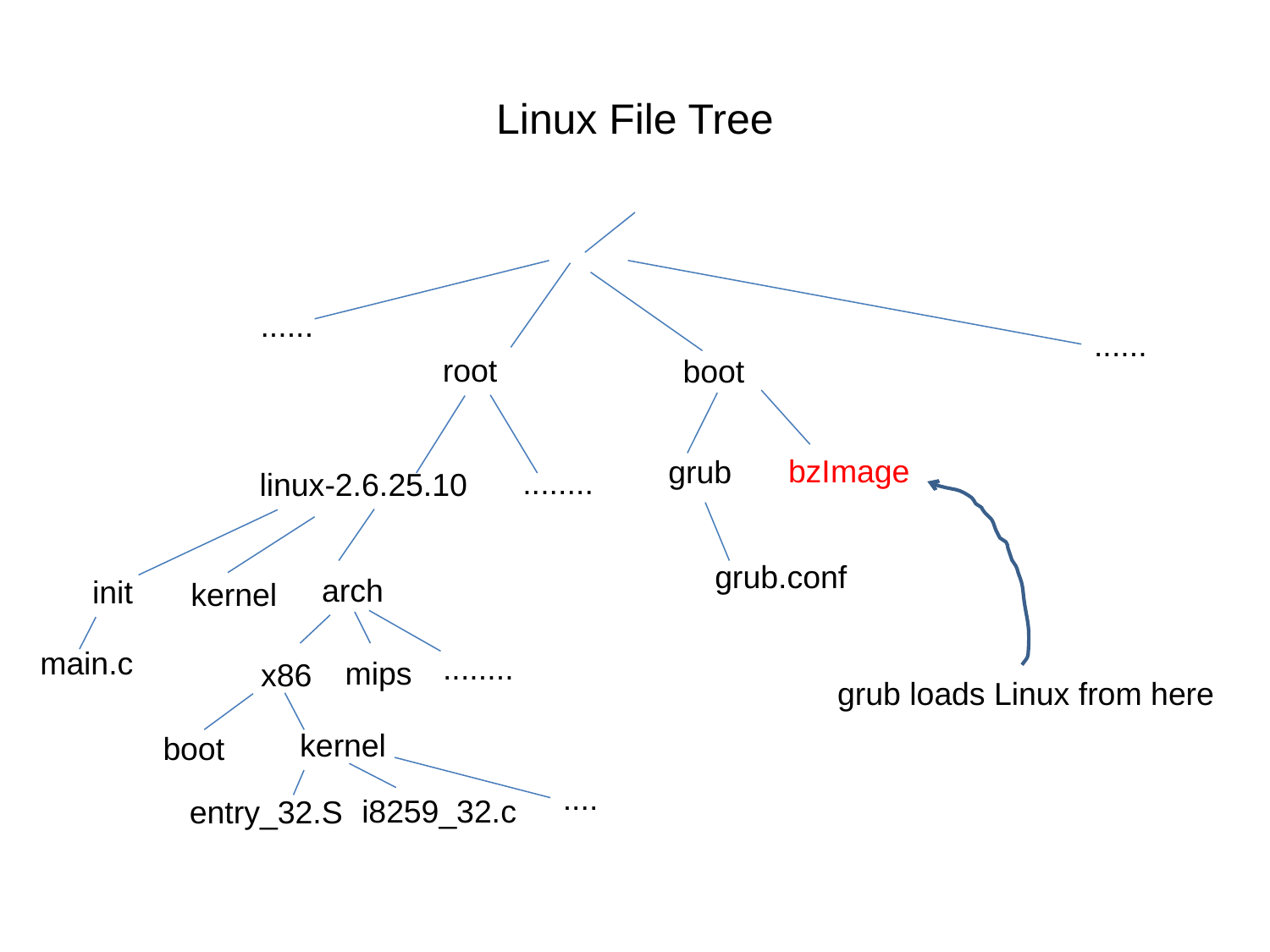

# Linux File Tree
......
......
root
boot
bzImage
grub
........
linux-2.6.25.10

grub.conf
arch
init
kernel
main.c
........
mips
x86
grub loads Linux from here
kernel
boot
....
i8259_32.c
entry_32.S